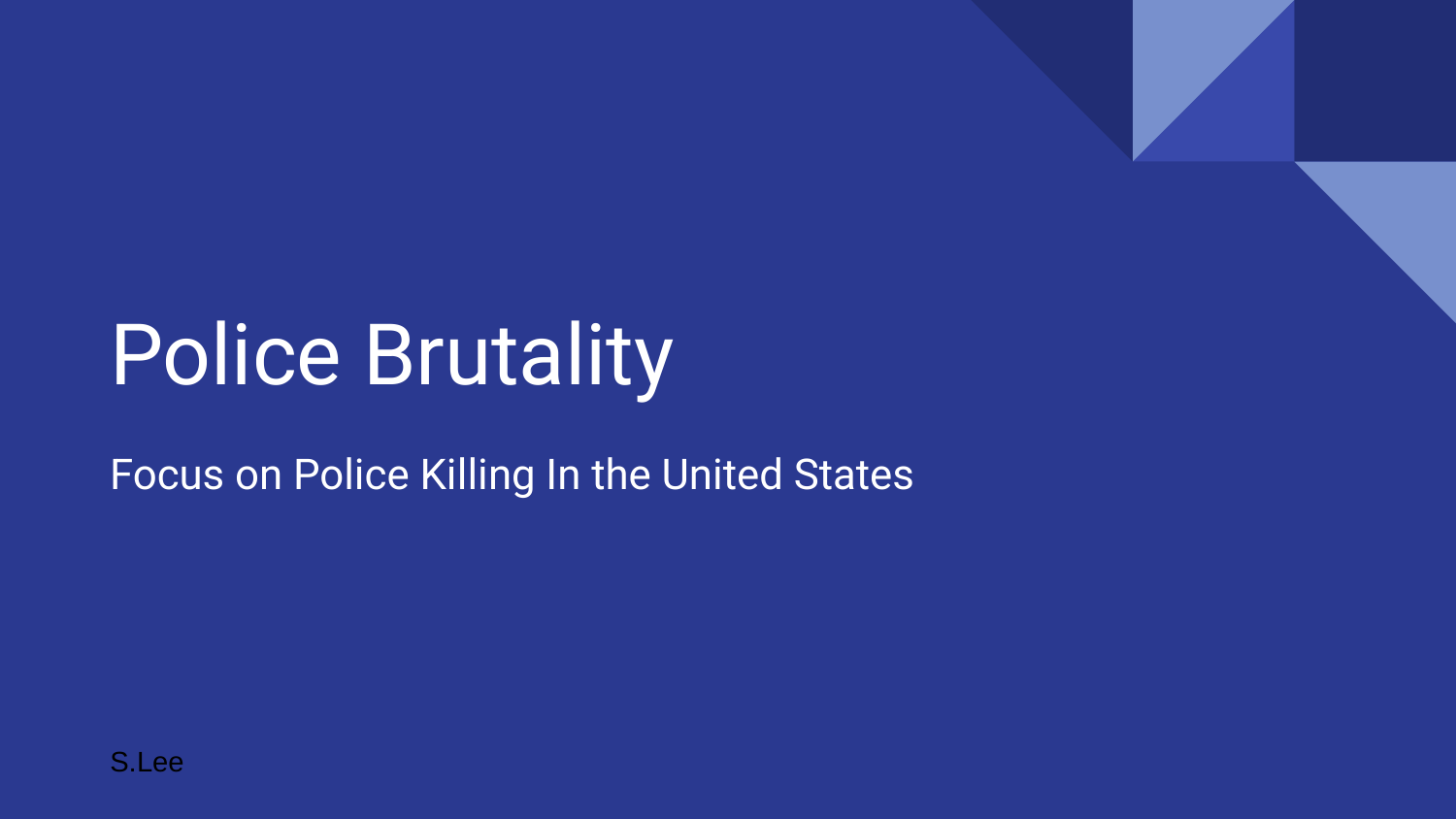

# Police Brutality
Focus on Police Killing In the United States
S.Lee